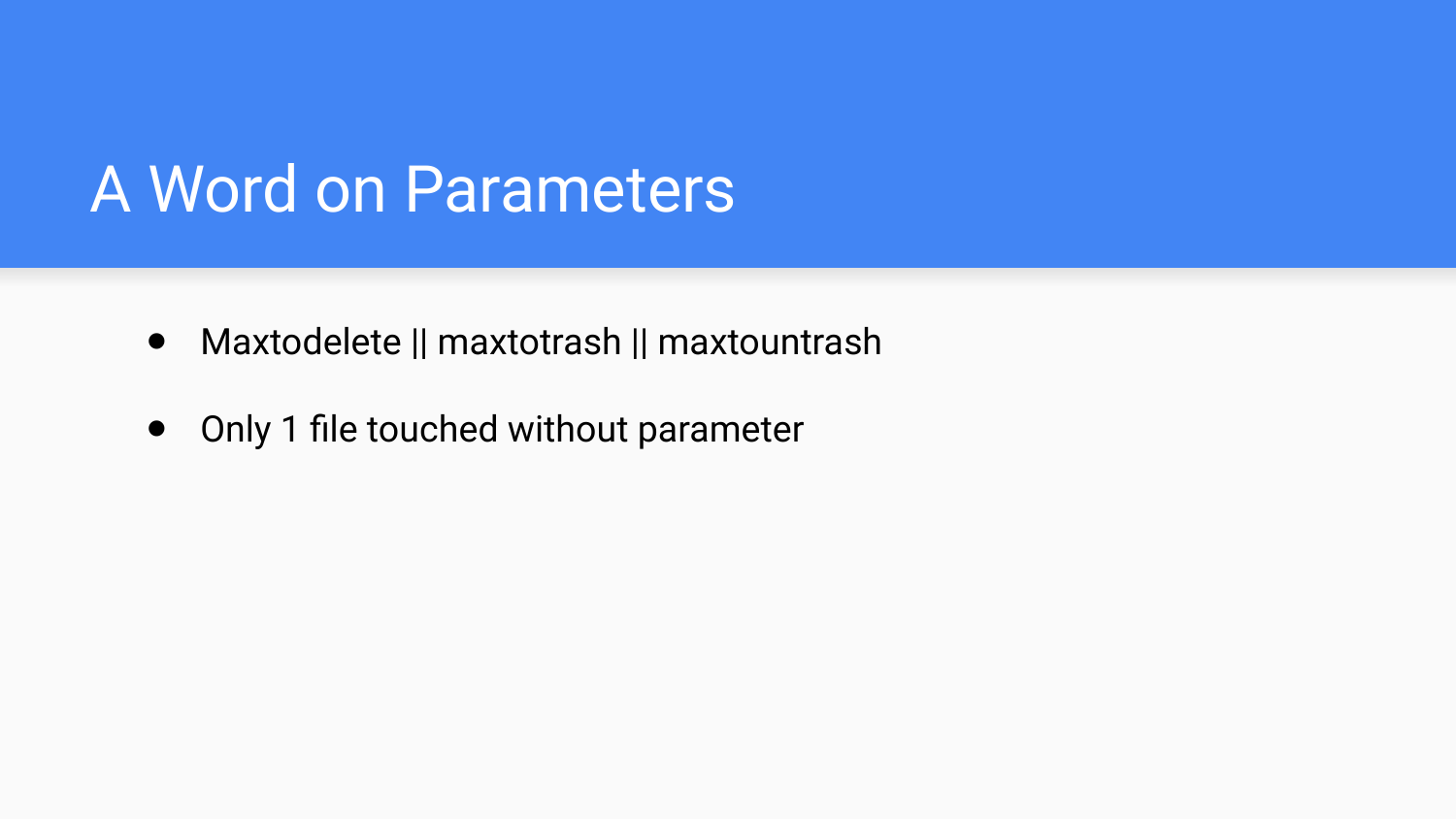

# A Word on Parameters
Maxtodelete || maxtotrash || maxtountrash

Only 1 file touched without parameter